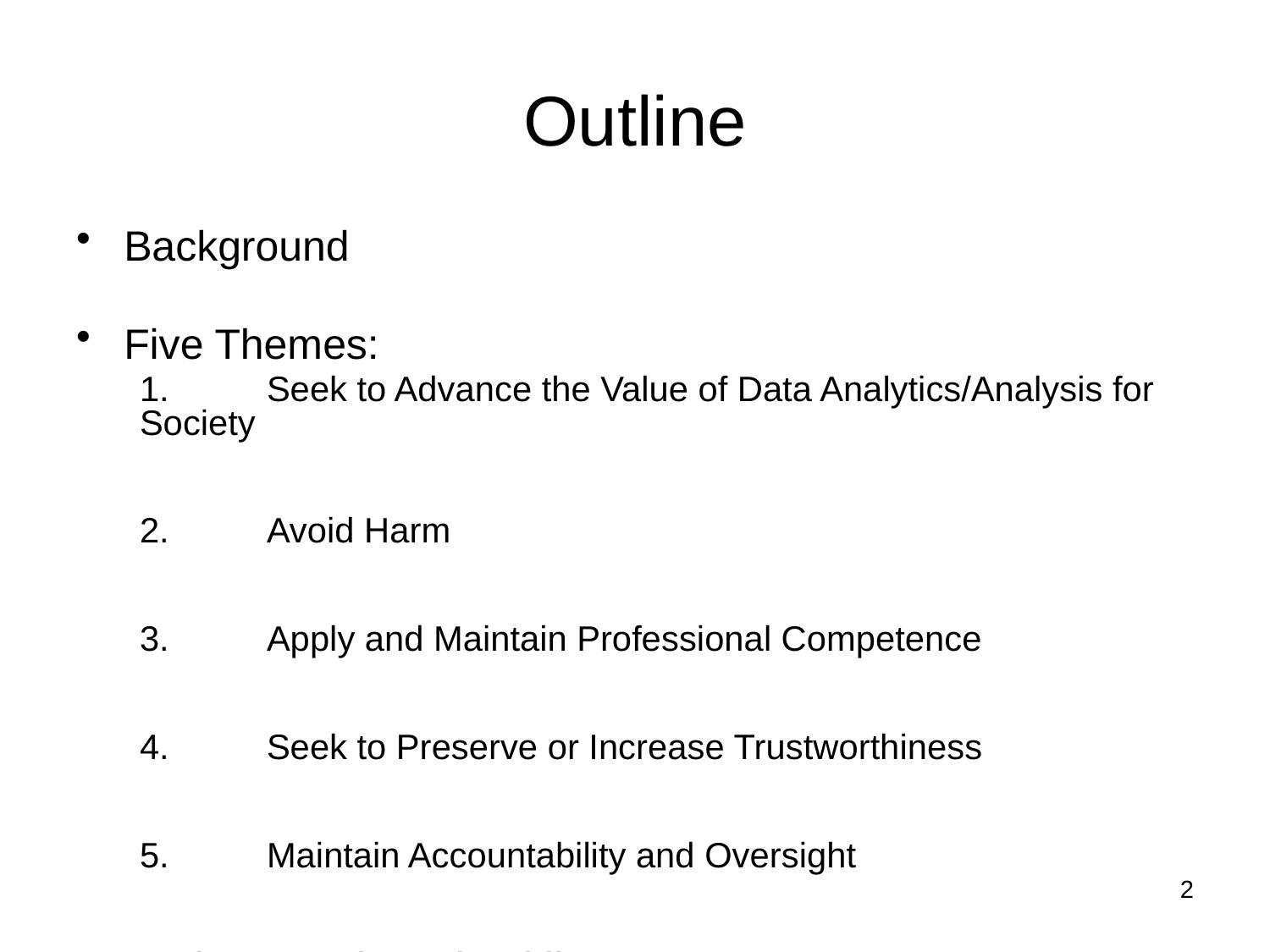

# Outline
Background

Five Themes:
1.	Seek to Advance the Value of Data Analytics/Analysis for Society

2.	Avoid Harm

3.	Apply and Maintain Professional Competence

4.	Seek to Preserve or Increase Trustworthiness

5.	Maintain Accountability and Oversight

Implementation Checklist
2